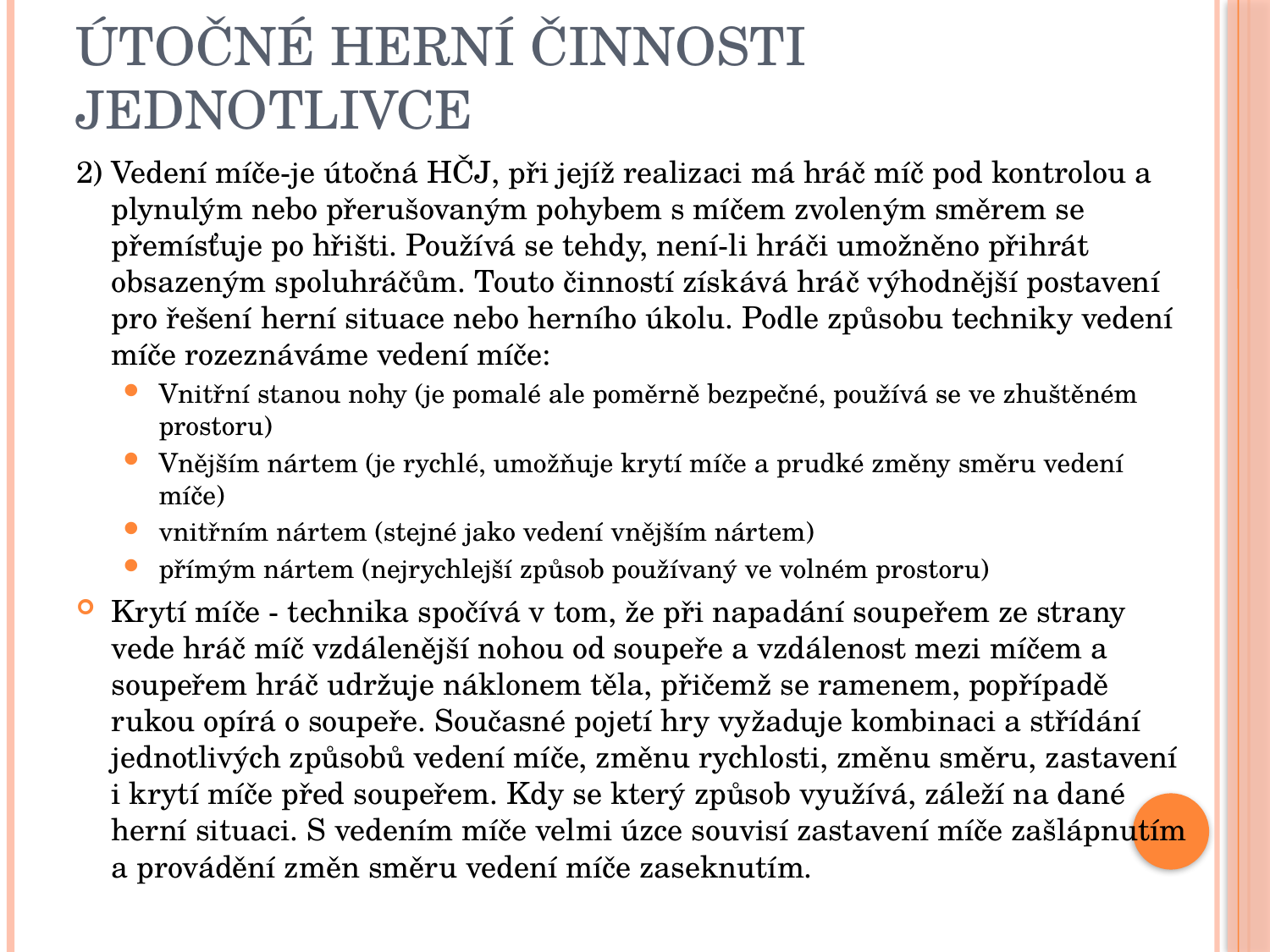

# Útočné herní činnosti jednotlivce
2) Vedení míče-je útočná HČJ, při jejíž realizaci má hráč míč pod kontrolou a plynulým nebo přerušovaným pohybem s míčem zvoleným směrem se přemísťuje po hřišti. Používá se tehdy, není-li hráči umožněno přihrát obsazeným spoluhráčům. Touto činností získává hráč výhodnější postavení pro řešení herní situace nebo herního úkolu. Podle způsobu techniky vedení míče rozeznáváme vedení míče:
Vnitřní stanou nohy (je pomalé ale poměrně bezpečné, používá se ve zhuštěném prostoru)
Vnějším nártem (je rychlé, umožňuje krytí míče a prudké změny směru vedení míče)
vnitřním nártem (stejné jako vedení vnějším nártem)
přímým nártem (nejrychlejší způsob používaný ve volném prostoru)
Krytí míče - technika spočívá v tom, že při napadání soupeřem ze strany vede hráč míč vzdálenější nohou od soupeře a vzdálenost mezi míčem a soupeřem hráč udržuje náklonem těla, přičemž se ramenem, popřípadě rukou opírá o soupeře. Současné pojetí hry vyžaduje kombinaci a střídání jednotlivých způsobů vedení míče, změnu rychlosti, změnu směru, zastavení i krytí míče před soupeřem. Kdy se který způsob využívá, záleží na dané herní situaci. S vedením míče velmi úzce souvisí zastavení míče zašlápnutím a provádění změn směru vedení míče zaseknutím.